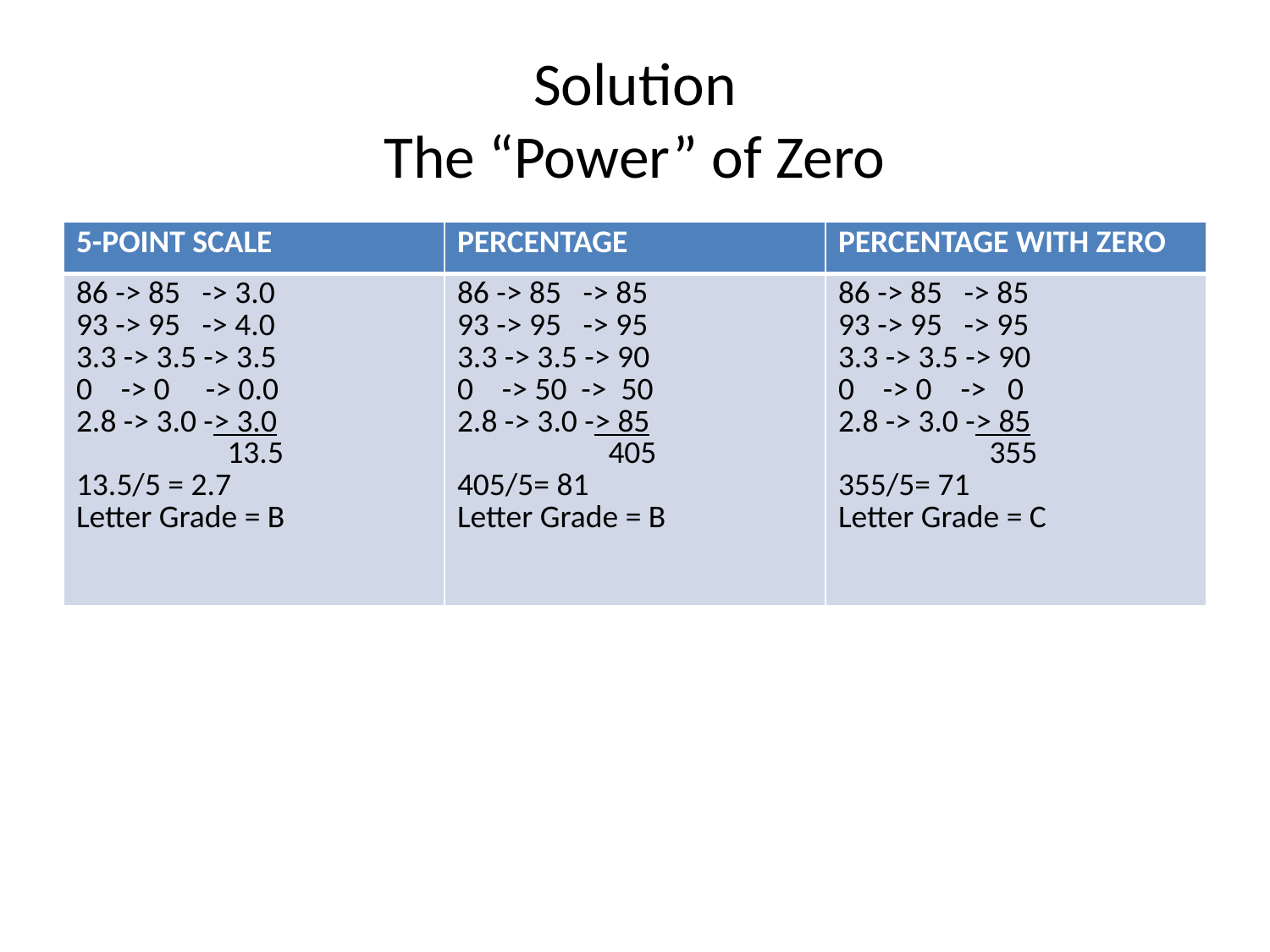

# Solution The “Power” of Zero
| 5-POINT SCALE | PERCENTAGE | PERCENTAGE WITH ZERO |
| --- | --- | --- |
| 86 -> 85 -> 3.0 93 -> 95 -> 4.0 3.3 -> 3.5 -> 3.5 0 -> 0 -> 0.0 2.8 -> 3.0 -> 3.0 13.5 13.5/5 = 2.7 Letter Grade = B | 86 -> 85 -> 85 93 -> 95 -> 95 3.3 -> 3.5 -> 90 0 -> 50 -> 50 2.8 -> 3.0 -> 85 405 405/5= 81 Letter Grade = B | 86 -> 85 -> 85 93 -> 95 -> 95 3.3 -> 3.5 -> 90 0 -> 0 -> 0 2.8 -> 3.0 -> 85 355 355/5= 71 Letter Grade = C |